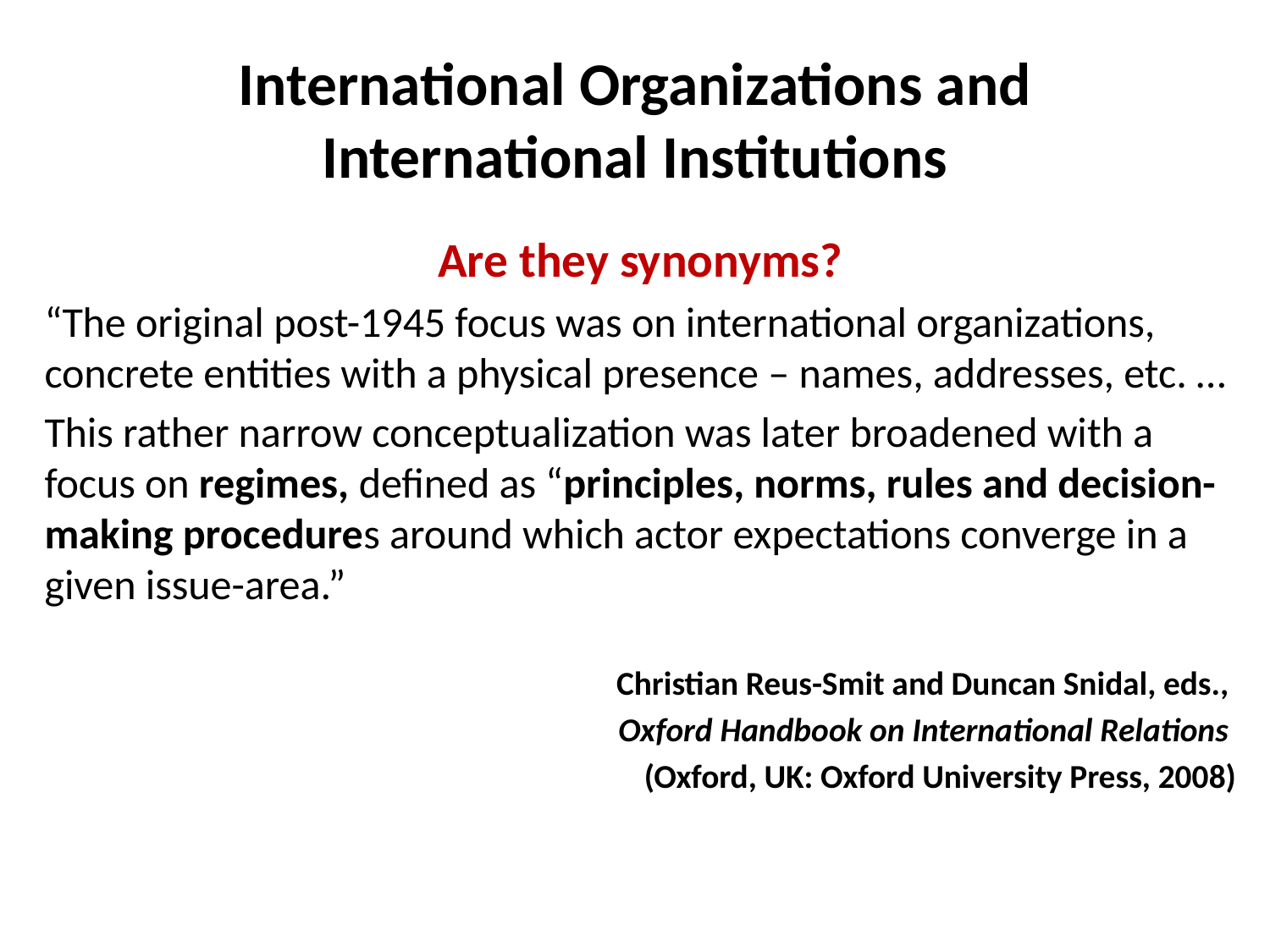

# International Organizations and International Institutions
Are they synonyms?
“The original post-1945 focus was on international organizations, concrete entities with a physical presence – names, addresses, etc. …
This rather narrow conceptualization was later broadened with a focus on regimes, defined as “principles, norms, rules and decision-making procedures around which actor expectations converge in a given issue-area.”

Christian Reus-Smit and Duncan Snidal, eds.,
Oxford Handbook on International Relations
(Oxford, UK: Oxford University Press, 2008)